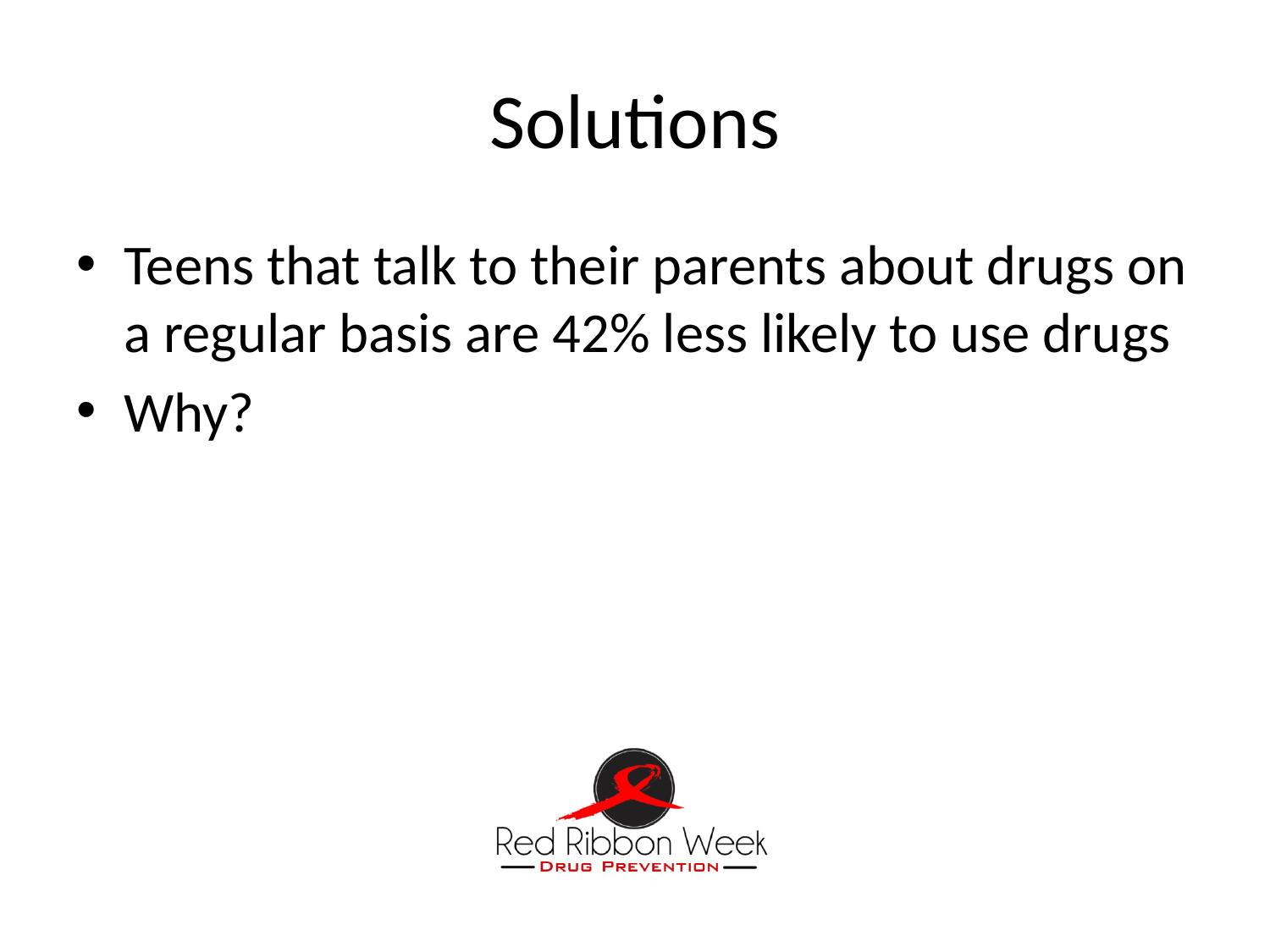

# Solutions
Teens that talk to their parents about drugs on a regular basis are 42% less likely to use drugs
Why?